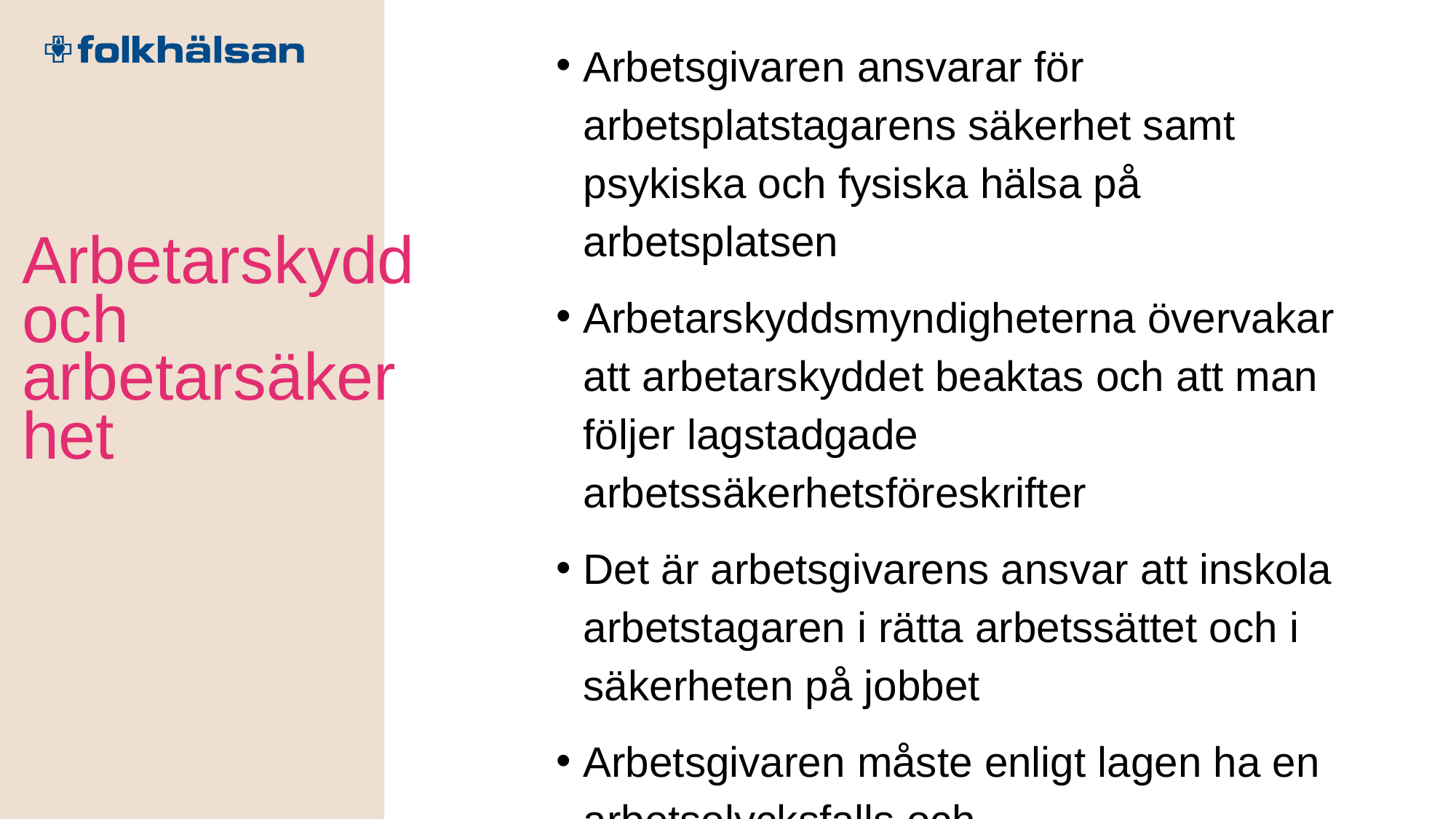

Arbetsgivaren ansvarar för arbetsplatstagarens säkerhet samt psykiska och fysiska hälsa på arbetsplatsen
Arbetarskyddsmyndigheterna övervakar att arbetarskyddet beaktas och att man följer lagstadgade arbetssäkerhetsföreskrifter
Det är arbetsgivarens ansvar att inskola arbetstagaren i rätta arbetssättet och i säkerheten på jobbet
Arbetsgivaren måste enligt lagen ha en arbetsolycksfalls och yrkesjukdomsförsäkring för alla anställda
Arbetarskydd och arbetarsäkerhet